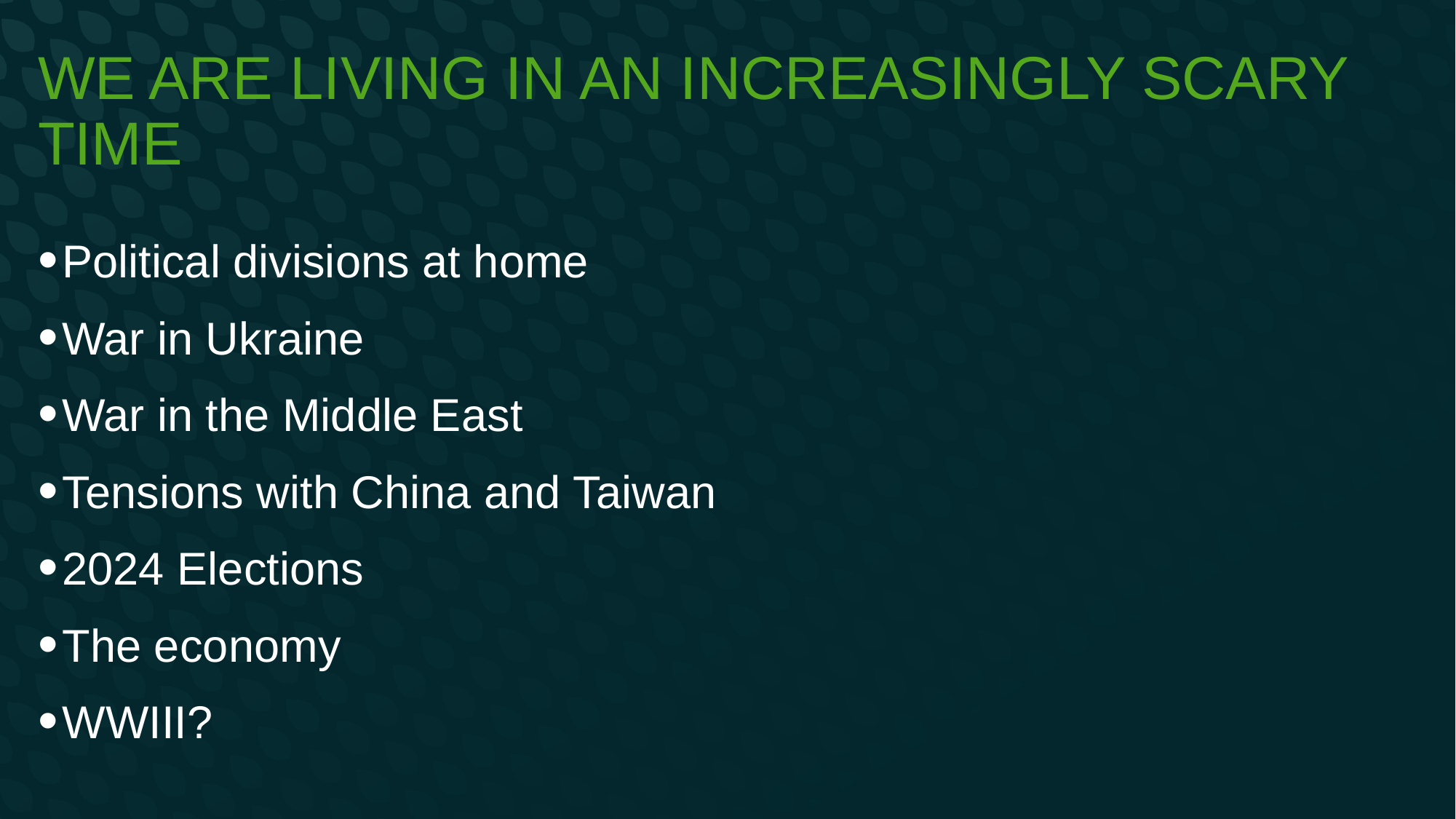

# We are living in an increasingly scary time
Political divisions at home
War in Ukraine
War in the Middle East
Tensions with China and Taiwan
2024 Elections
The economy
WWIII?